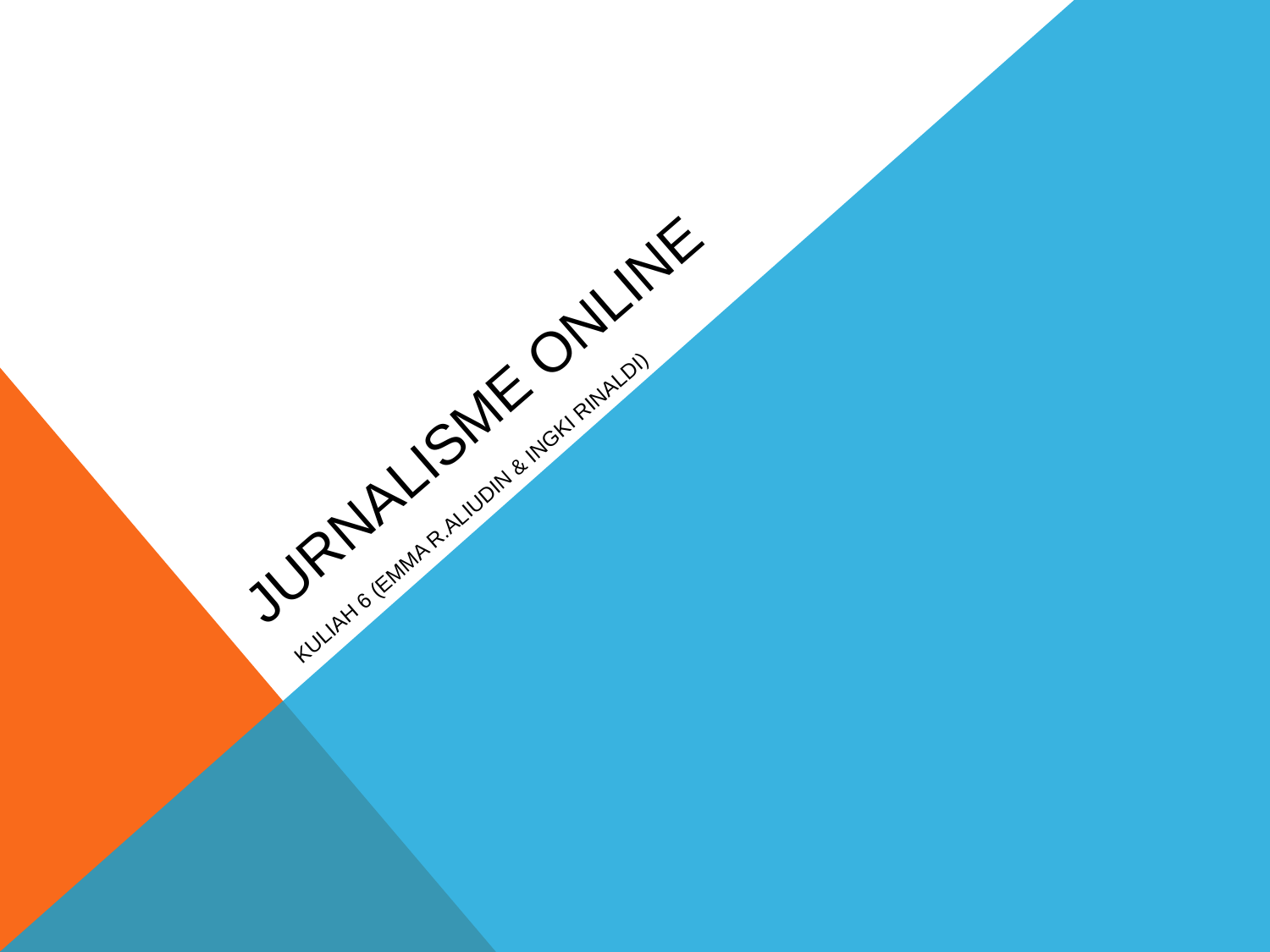

# Jurnalisme online
Kuliah 6 (Emma R.Aliudin & Ingki Rinaldi)